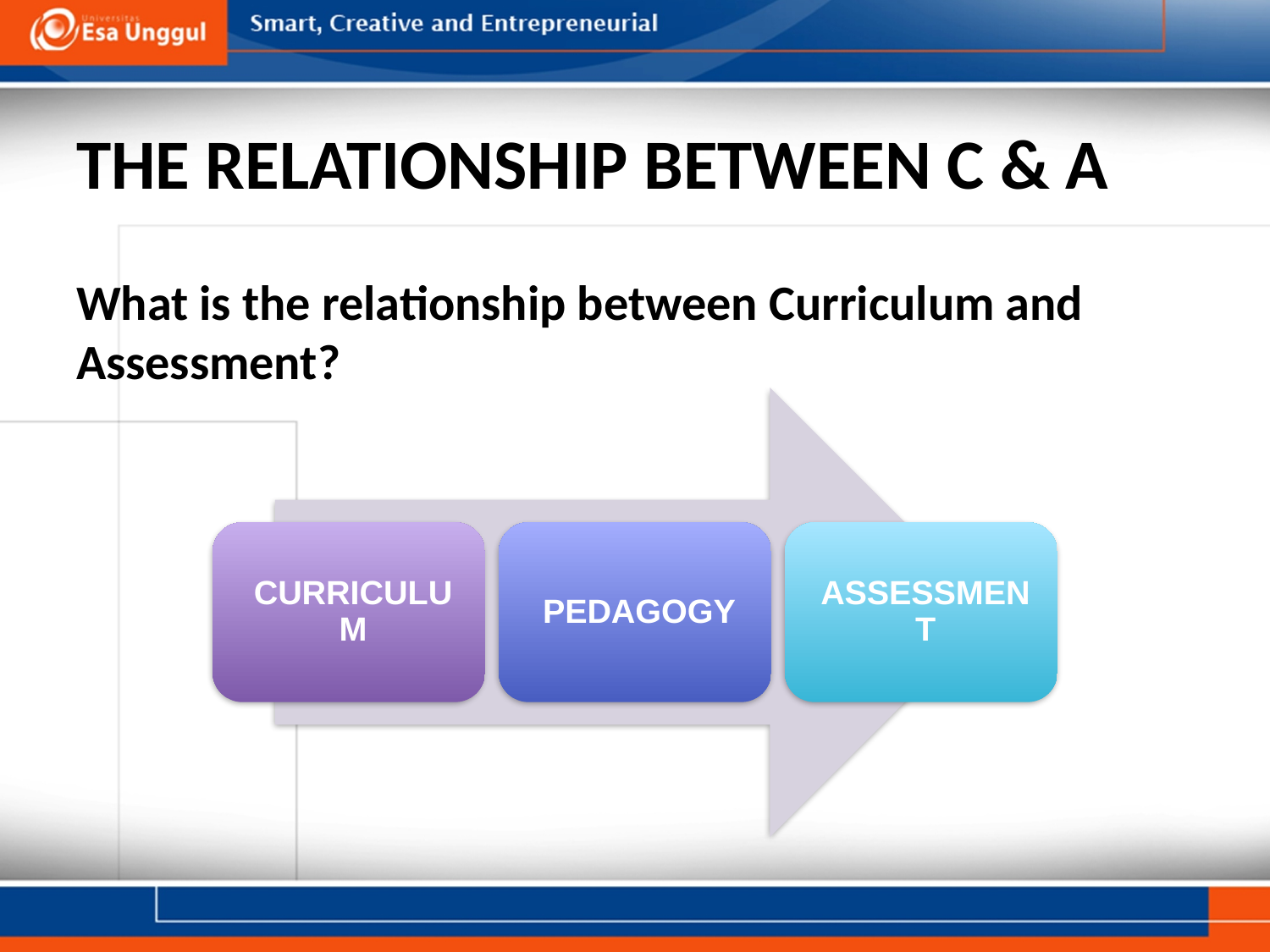

# THE RELATIONSHIP BETWEEN C & A

What is the relationship between Curriculum and Assessment?

CURRICULUM
PEDAGOGY
ASSESSMENT